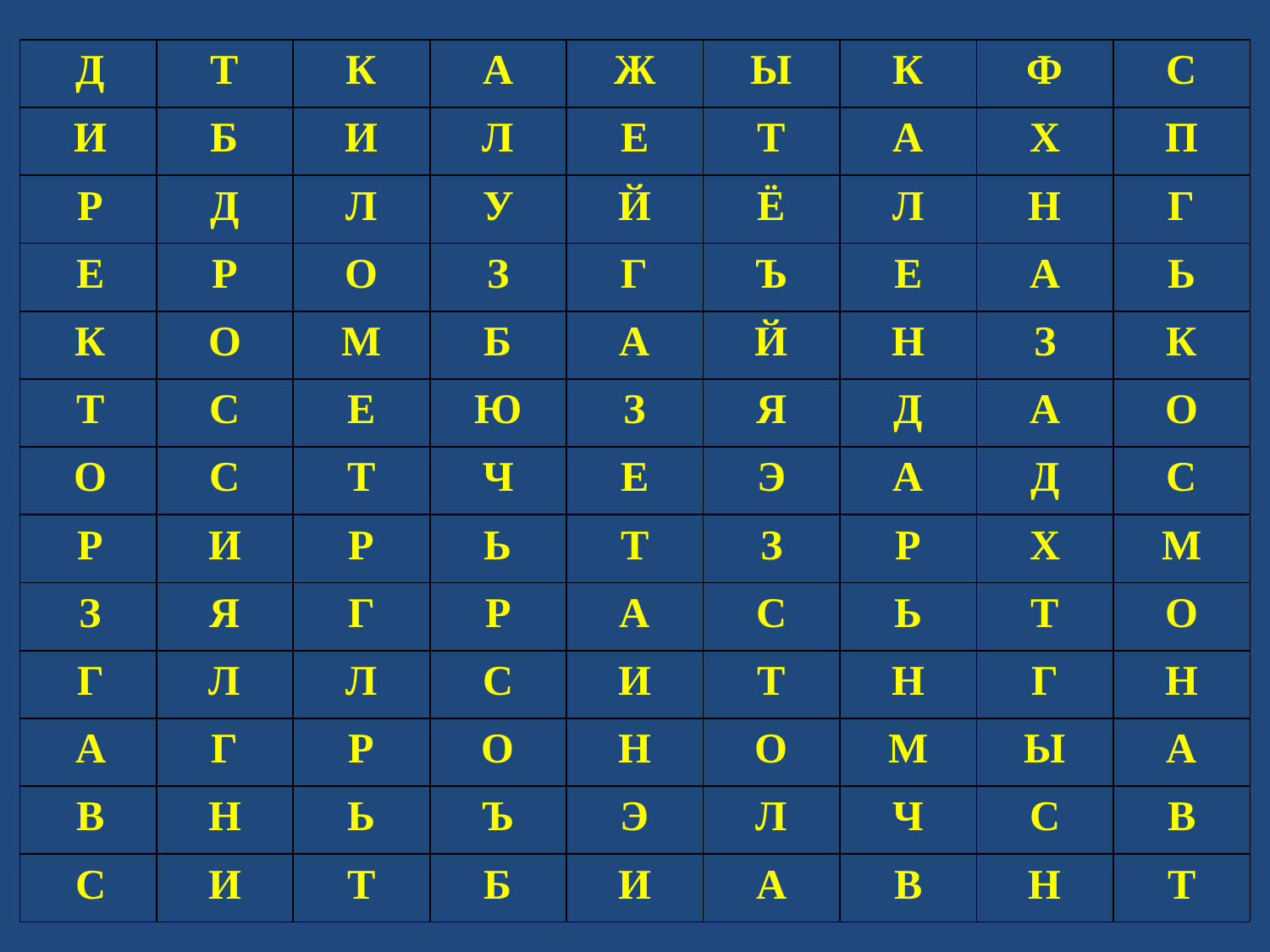

| Д | Т | К | А | Ж | Ы | К | Ф | С |
| --- | --- | --- | --- | --- | --- | --- | --- | --- |
| И | Б | И | Л | Е | Т | А | Х | П |
| Р | Д | Л | У | Й | Ё | Л | Н | Г |
| Е | Р | О | З | Г | Ъ | Е | А | Ь |
| К | О | М | Б | А | Й | Н | З | К |
| Т | С | Е | Ю | З | Я | Д | А | О |
| О | С | Т | Ч | Е | Э | А | Д | С |
| Р | И | Р | Ь | Т | З | Р | Х | М |
| З | Я | Г | Р | А | С | Ь | Т | О |
| Г | Л | Л | С | И | Т | Н | Г | Н |
| А | Г | Р | О | Н | О | М | Ы | А |
| В | Н | Ь | Ъ | Э | Л | Ч | С | В |
| С | И | Т | Б | И | А | В | Н | Т |